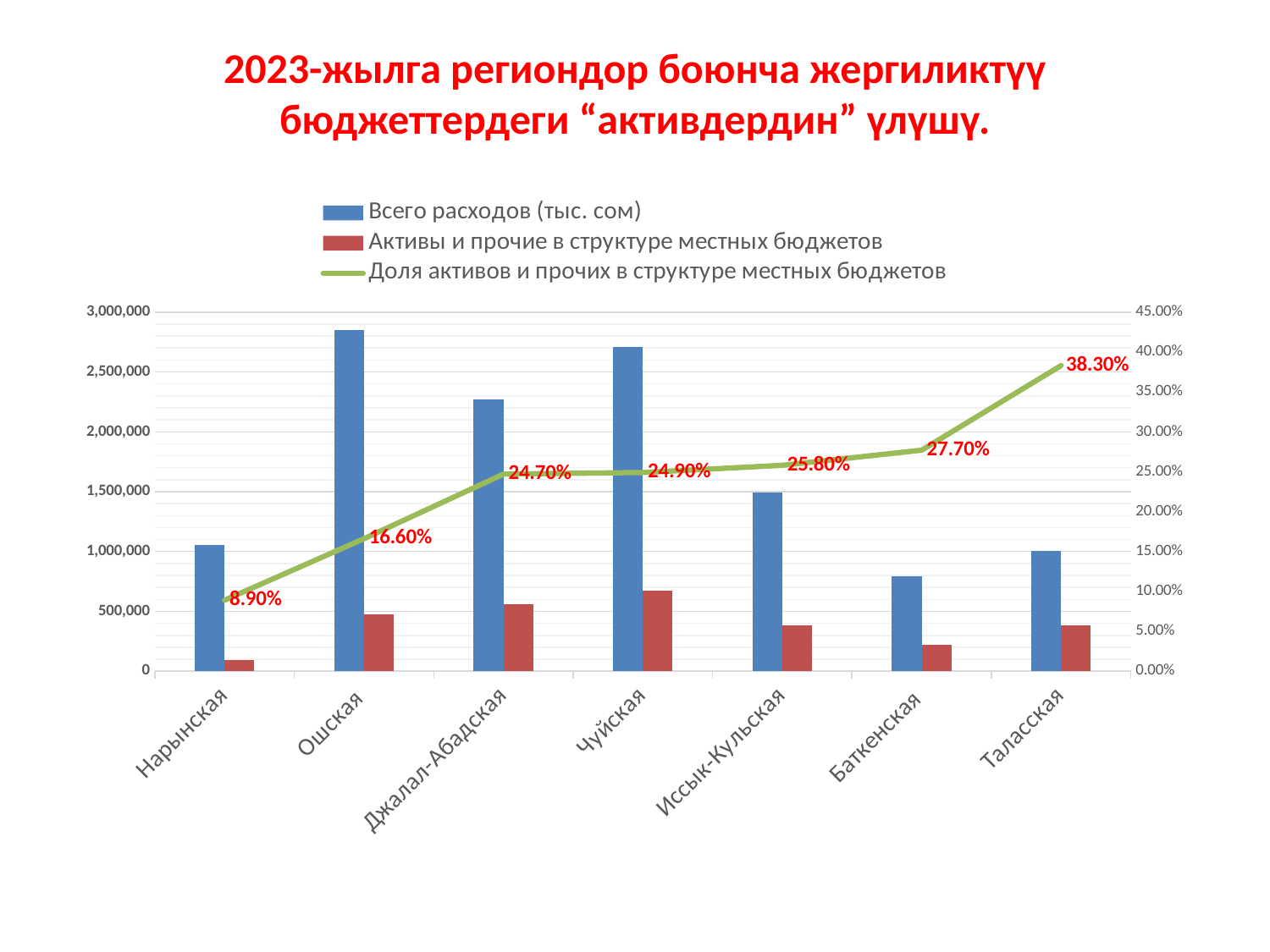

# 2023-жылга региондор боюнча жергиликтүү бюджеттердеги “активдердин” үлүшү.

### Chart

| Category | Всего расходов (тыс. сом) | Активы и прочие в структуре местных бюджетов | Доля активов и прочих в структуре местных бюджетов |
|---|---|---|---|
| Нарынская | 1053797.7 | 93656.6 | 0.089 |
| Ошская  | 2851476.3 | 472350.3 | 0.166 |
| Джалал-Абадская | 2267323.9 | 561018.7 | 0.247 |
| Чуйская | 2710450.2 | 674432.8 | 0.249 |
| Иссык-Кульская | 1494957.5 | 385017.0 | 0.258 |
| Баткенская  | 793977.9 | 220145.3 | 0.277 |
| Таласская | 1006299.4 | 385588.6 | 0.383 |